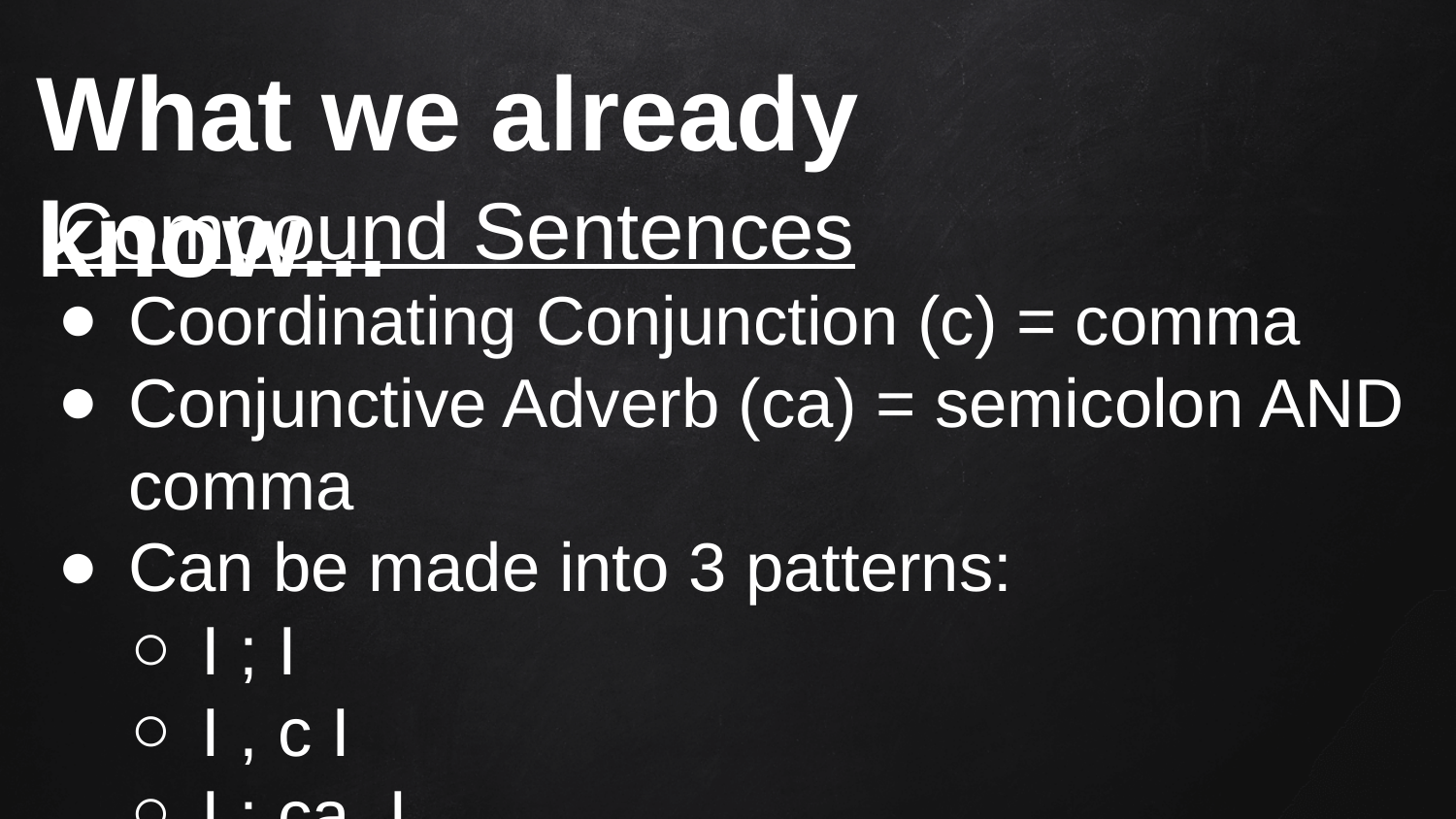

What we already know...

Compound Sentences
Coordinating Conjunction (c) = comma
Conjunctive Adverb (ca) = semicolon AND comma
Can be made into 3 patterns:
I ; I
I , c I
I ; ca, I